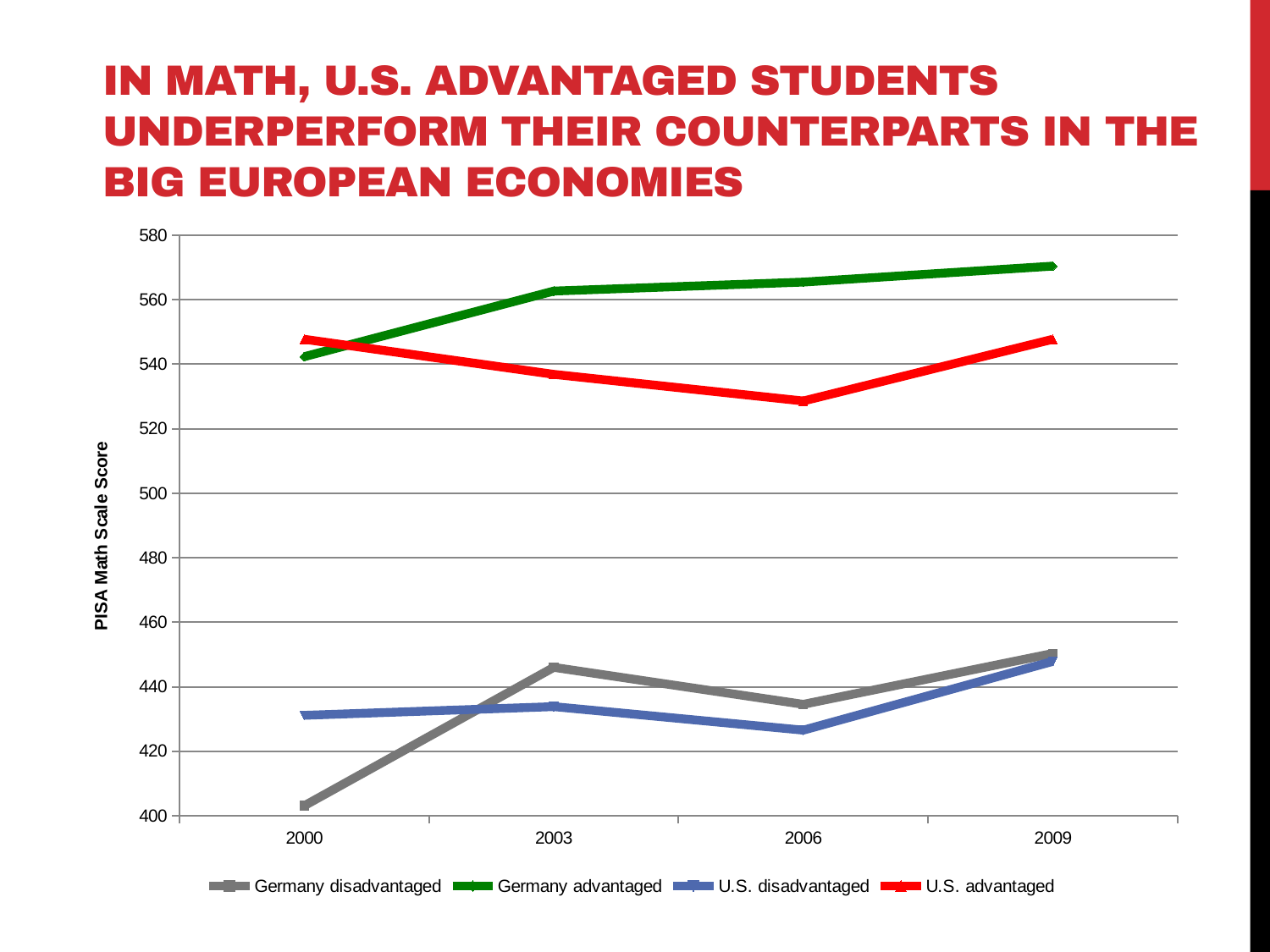

# In math, U.S. Advantaged students underperform their counterparts in the big European economies

### Chart

| Category | Germany disadvantaged | Germany advantaged | U.S. disadvantaged | U.S. advantaged |
|---|---|---|---|---|
| 2000 | 403.1063619610337 | 542.336393988609 | 431.1314476755452 | 547.7303770182685 |
| 2003 | 446.0029783597625 | 562.671077661687 | 433.820667273268 | 536.8516608925077 |
| 2006 | 434.5400977035783 | 565.4409563149724 | 426.5279659556496 | 528.5969115756488 |
| 2009 | 450.3122486182496 | 570.404975269042 | 447.850264924831 | 547.7199046033815 |